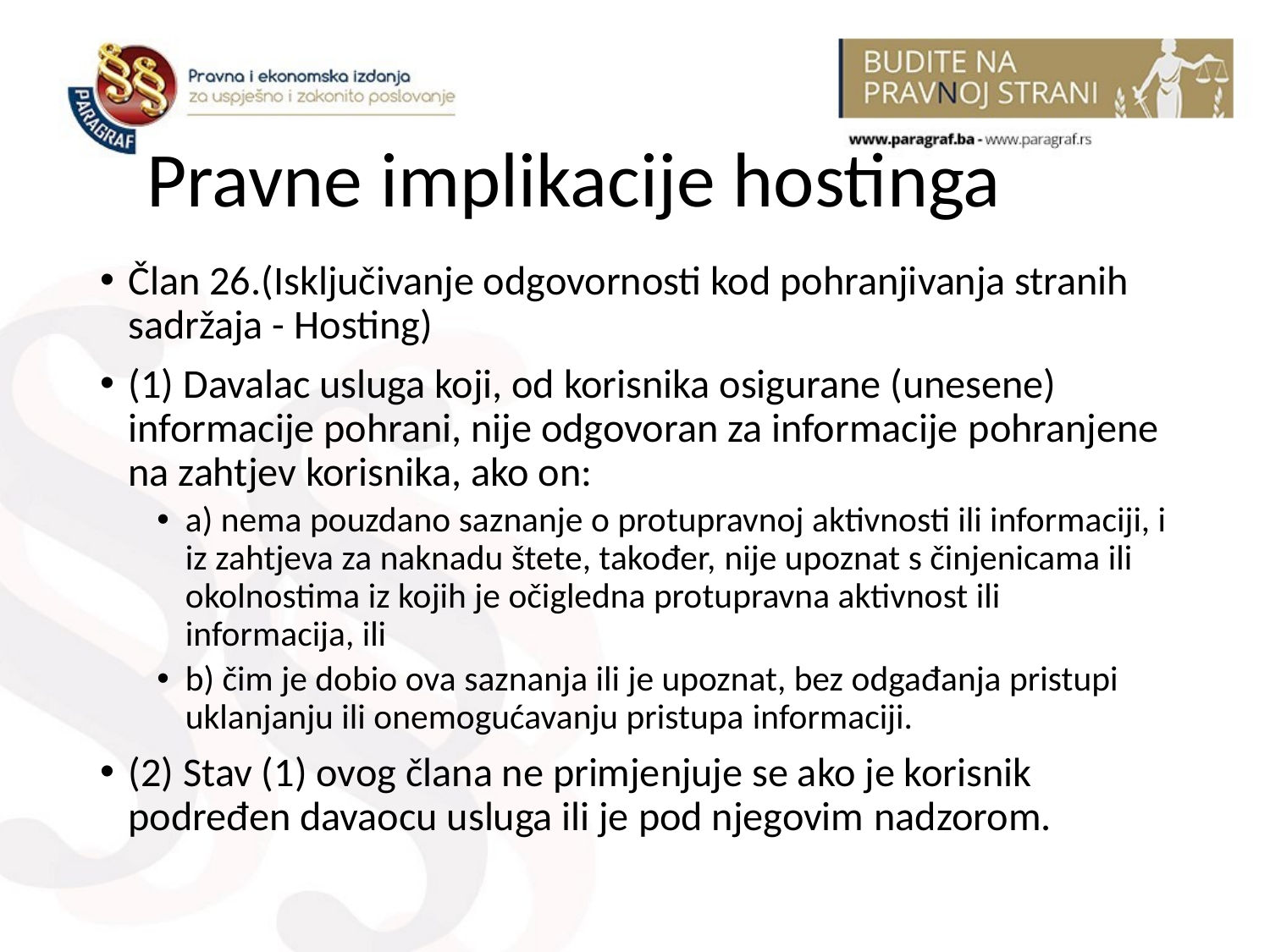

# Pravne implikacije hostinga
Član 26.(Isključivanje odgovornosti kod pohranjivanja stranih sadržaja - Hosting)
(1) Davalac usluga koji, od korisnika osigurane (unesene) informacije pohrani, nije odgovoran za informacije pohranjene na zahtjev korisnika, ako on:
a) nema pouzdano saznanje o protupravnoj aktivnosti ili informaciji, i iz zahtjeva za naknadu štete, također, nije upoznat s činjenicama ili okolnostima iz kojih je očigledna protupravna aktivnost ili informacija, ili
b) čim je dobio ova saznanja ili je upoznat, bez odgađanja pristupi uklanjanju ili onemogućavanju pristupa informaciji.
(2) Stav (1) ovog člana ne primjenjuje se ako je korisnik podređen davaocu usluga ili je pod njegovim nadzorom.